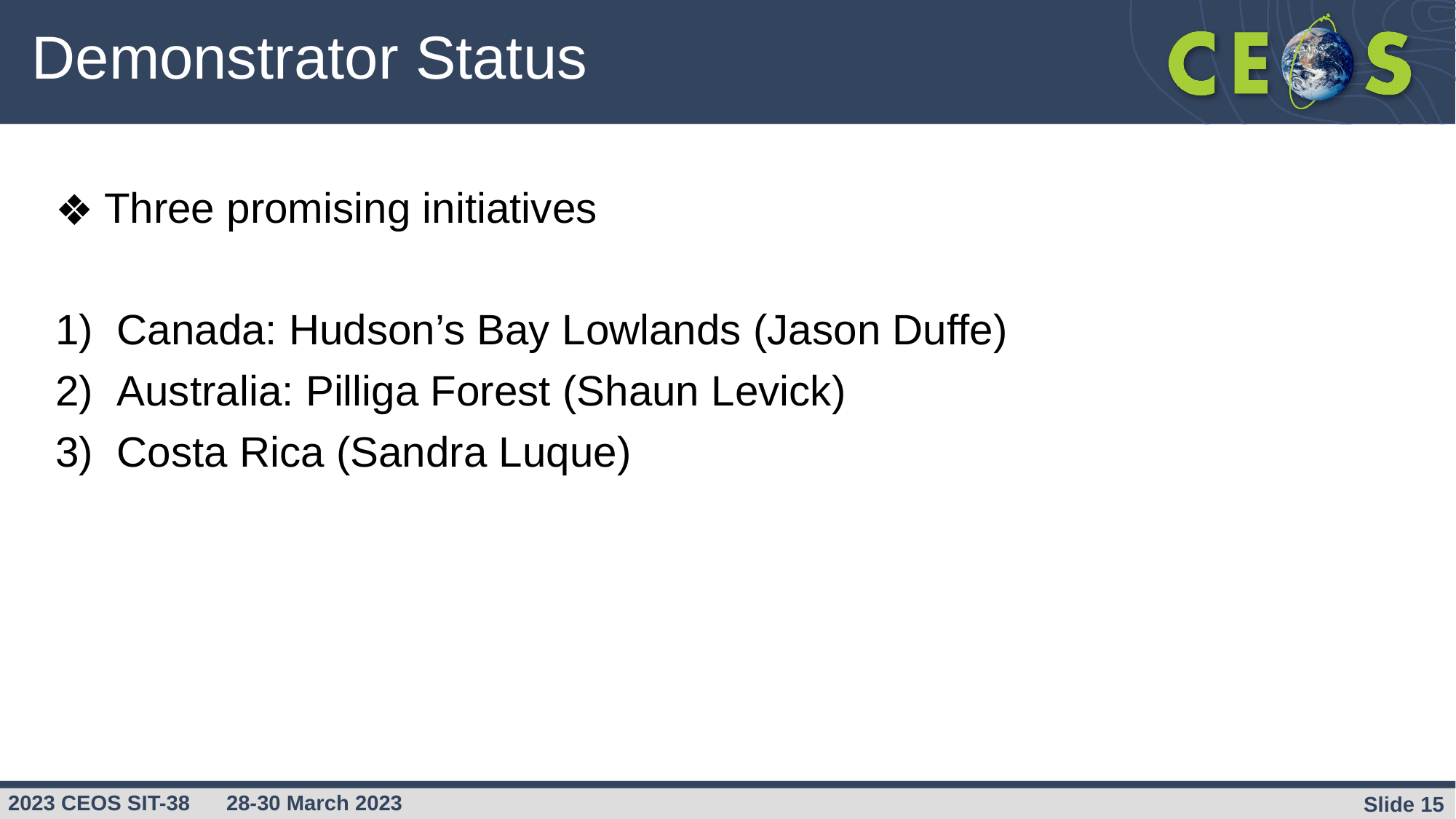

# Demonstrator Status
Three promising initiatives

Canada: Hudson’s Bay Lowlands (Jason Duffe)
Australia: Pilliga Forest (Shaun Levick)
Costa Rica (Sandra Luque)